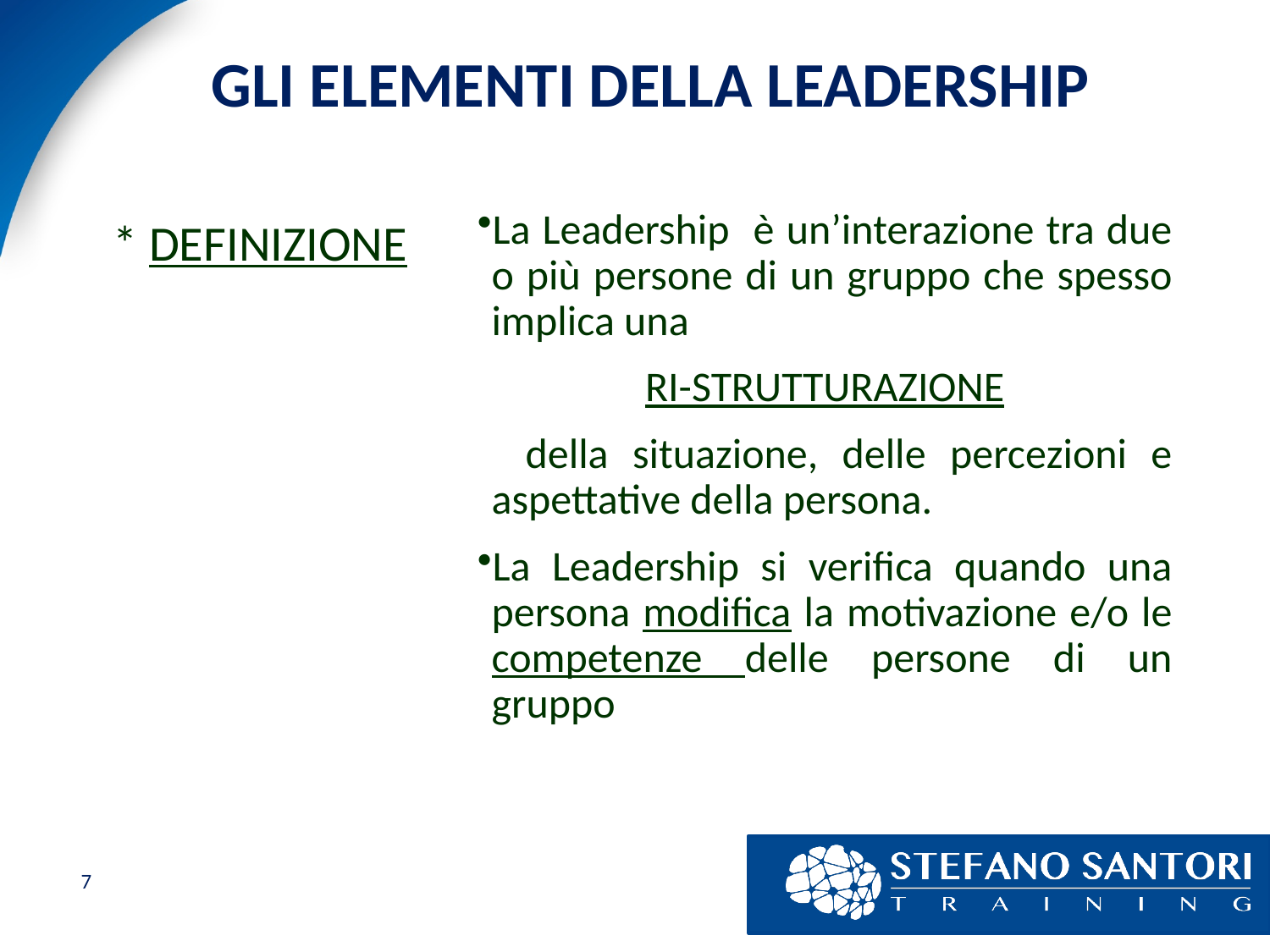

# GLI ELEMENTI DELLA LEADERSHIP
La Leadership  è un’interazione tra due o più persone di un gruppo che spesso implica una
RI-STRUTTURAZIONE
  della situazione, delle percezioni e aspettative della persona.
La Leadership si verifica quando una persona modifica la motivazione e/o le competenze delle persone di un gruppo
* DEFINIZIONE